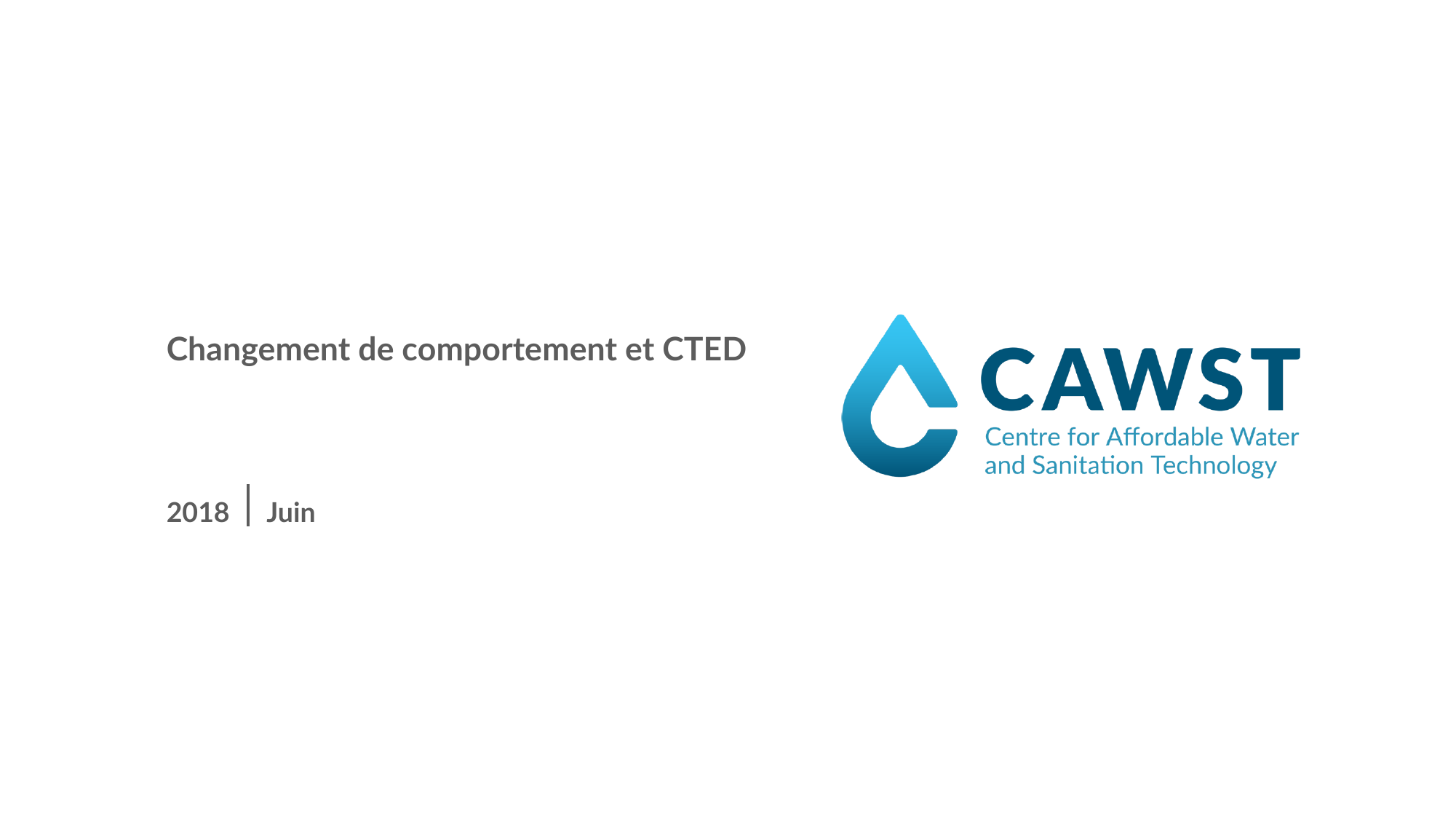

Changement de comportement et CTED

2018
Juin